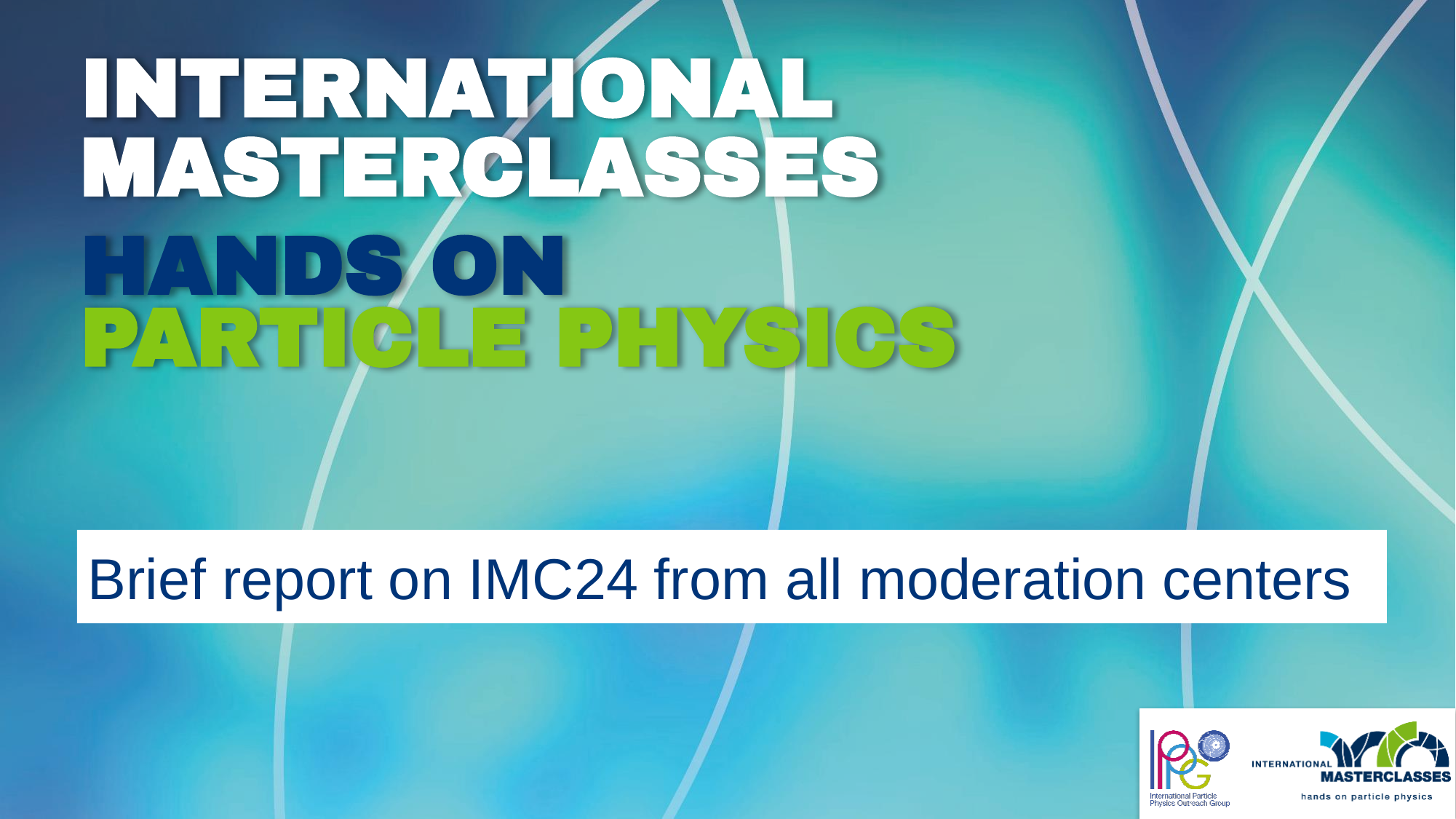

# Brief report on IMC24 from all moderation centers